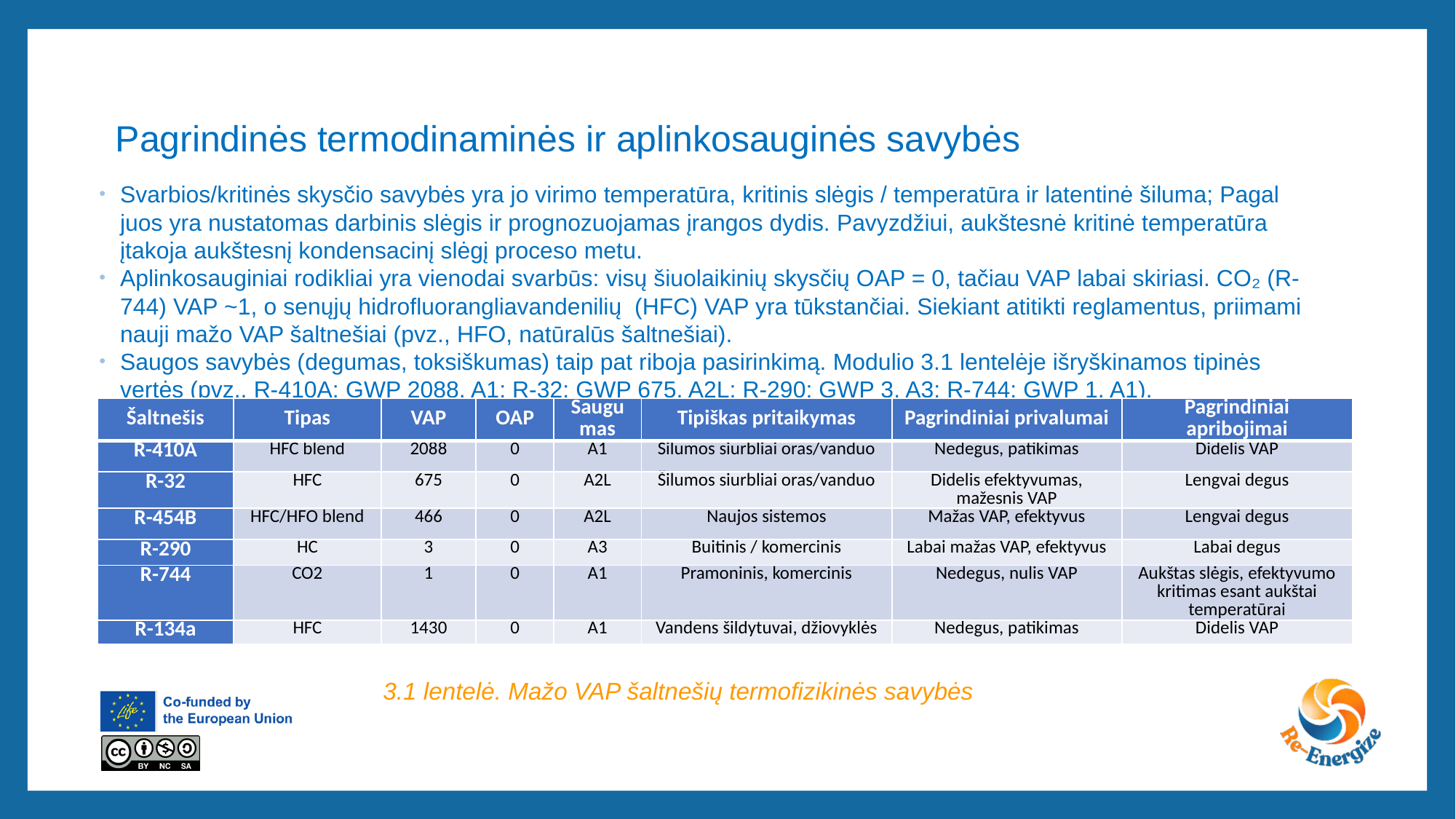

Pagrindinės termodinaminės ir aplinkosauginės savybės
Svarbios/kritinės skysčio savybės yra jo virimo temperatūra, kritinis slėgis / temperatūra ir latentinė šiluma; Pagal juos yra nustatomas darbinis slėgis ir prognozuojamas įrangos dydis. Pavyzdžiui, aukštesnė kritinė temperatūra įtakoja aukštesnį kondensacinį slėgį proceso metu.
Aplinkosauginiai rodikliai yra vienodai svarbūs: visų šiuolaikinių skysčių OAP = 0, tačiau VAP labai skiriasi. CO₂ (R-744) VAP ~1, o senųjų hidrofluorangliavandenilių  (HFC) VAP yra tūkstančiai. Siekiant atitikti reglamentus, priimami nauji mažo VAP šaltnešiai (pvz., HFO, natūralūs šaltnešiai).
Saugos savybės (degumas, toksiškumas) taip pat riboja pasirinkimą. Modulio 3.1 lentelėje išryškinamos tipinės vertės (pvz., R-410A: GWP 2088, A1; R-32: GWP 675, A2L; R-290: GWP 3, A3; R-744: GWP 1, A1).
| Šaltnešis | Tipas | VAP | OAP | Saugumas | Tipiškas pritaikymas | Pagrindiniai privalumai | Pagrindiniai apribojimai |
| --- | --- | --- | --- | --- | --- | --- | --- |
| R-410A | HFC blend | 2088 | 0 | A1 | Šilumos siurbliai oras/vanduo | Nedegus, patikimas | Didelis VAP |
| R-32 | HFC | 675 | 0 | A2L | Šilumos siurbliai oras/vanduo | Didelis efektyvumas, mažesnis VAP | Lengvai degus |
| R-454B | HFC/HFO blend | 466 | 0 | A2L | Naujos sistemos | Mažas VAP, efektyvus | Lengvai degus |
| R-290 | HC | 3 | 0 | A3 | Buitinis / komercinis | Labai mažas VAP, efektyvus | Labai degus |
| R-744 | CO2 | 1 | 0 | A1 | Pramoninis, komercinis | Nedegus, nulis VAP | Aukštas slėgis, efektyvumo kritimas esant aukštai temperatūrai |
| R-134a | HFC | 1430 | 0 | A1 | Vandens šildytuvai, džiovyklės | Nedegus, patikimas | Didelis VAP |
3.1 lentelė. Mažo VAP šaltnešių termofizikinės savybės